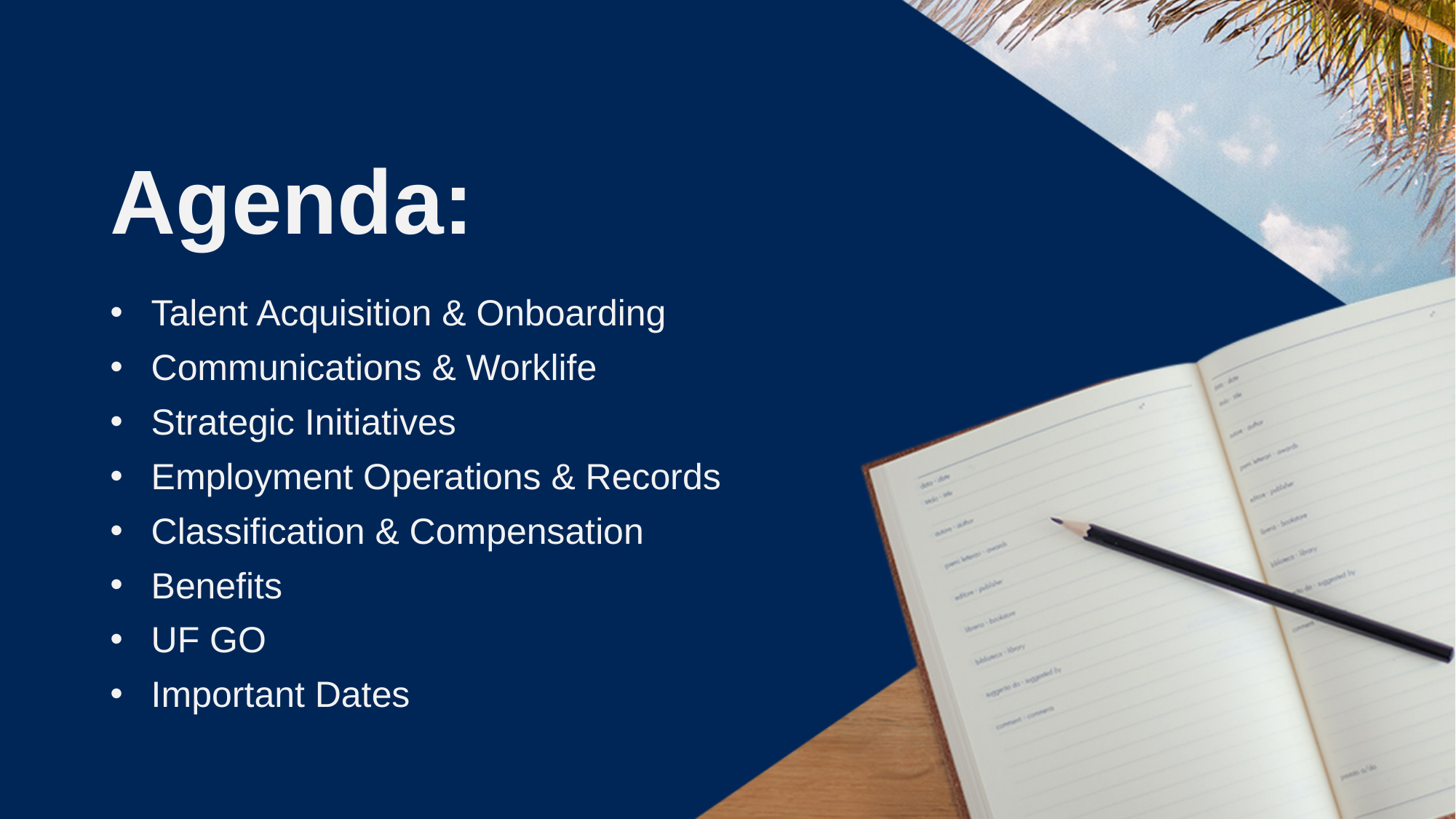

# Agenda:
Talent Acquisition & Onboarding
Communications & Worklife
Strategic Initiatives
Employment Operations & Records
Classification & Compensation
Benefits
UF GO
Important Dates